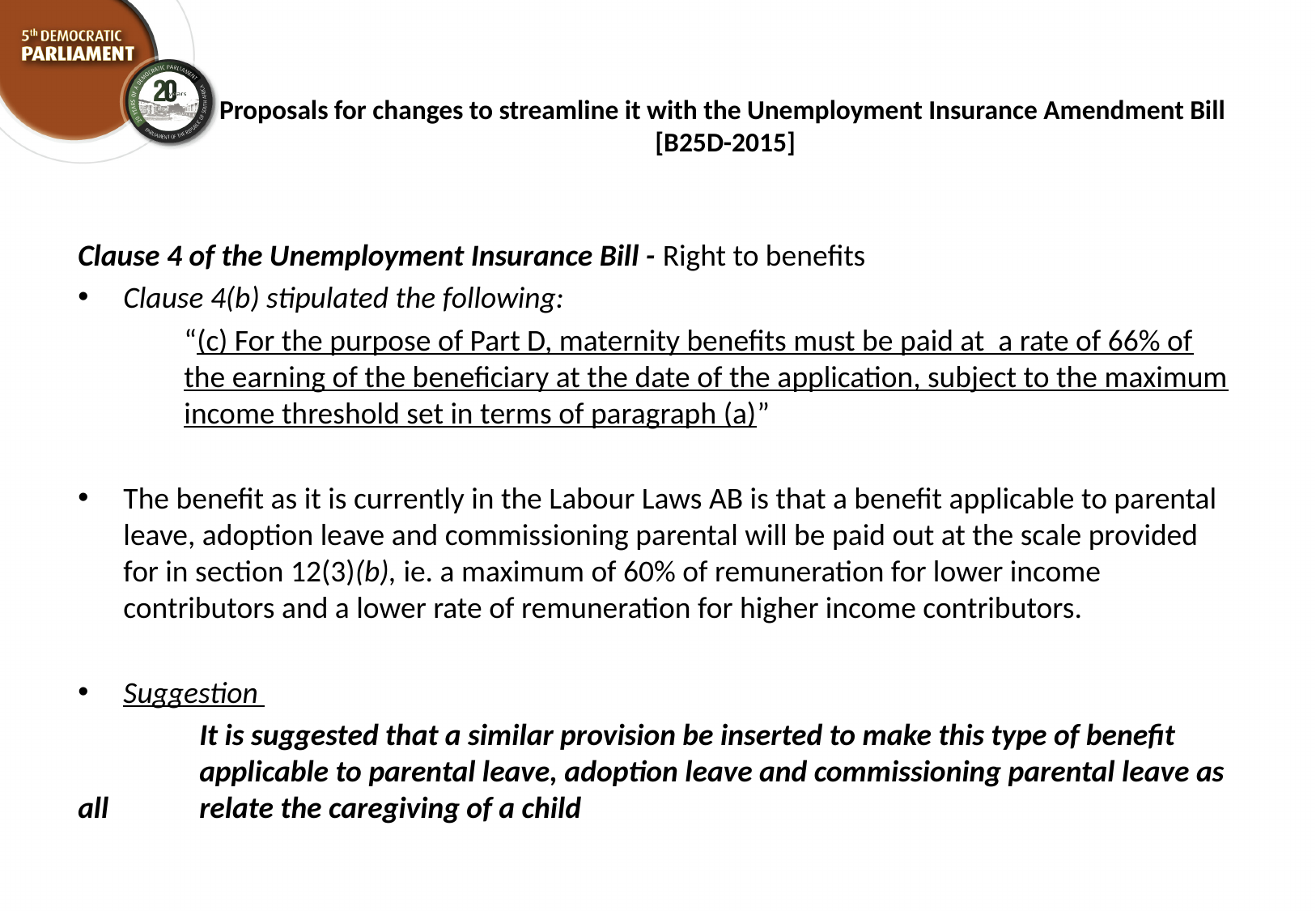

# Proposals for changes to streamline it with the Unemployment Insurance Amendment Bill [B25D-2015]
Clause 4 of the Unemployment Insurance Bill - Right to benefits
Clause 4(b) stipulated the following:
“(c) For the purpose of Part D, maternity benefits must be paid at  a rate of 66% of the earning of the beneficiary at the date of the application, subject to the maximum income threshold set in terms of paragraph (a)”

The benefit as it is currently in the Labour Laws AB is that a benefit applicable to parental leave, adoption leave and commissioning parental will be paid out at the scale provided for in section 12(3)(b), ie. a maximum of 60% of remuneration for lower income contributors and a lower rate of remuneration for higher income contributors.

Suggestion
	It is suggested that a similar provision be inserted to make this type of benefit 	applicable to parental leave, adoption leave and commissioning parental leave as all 	relate the caregiving of a child